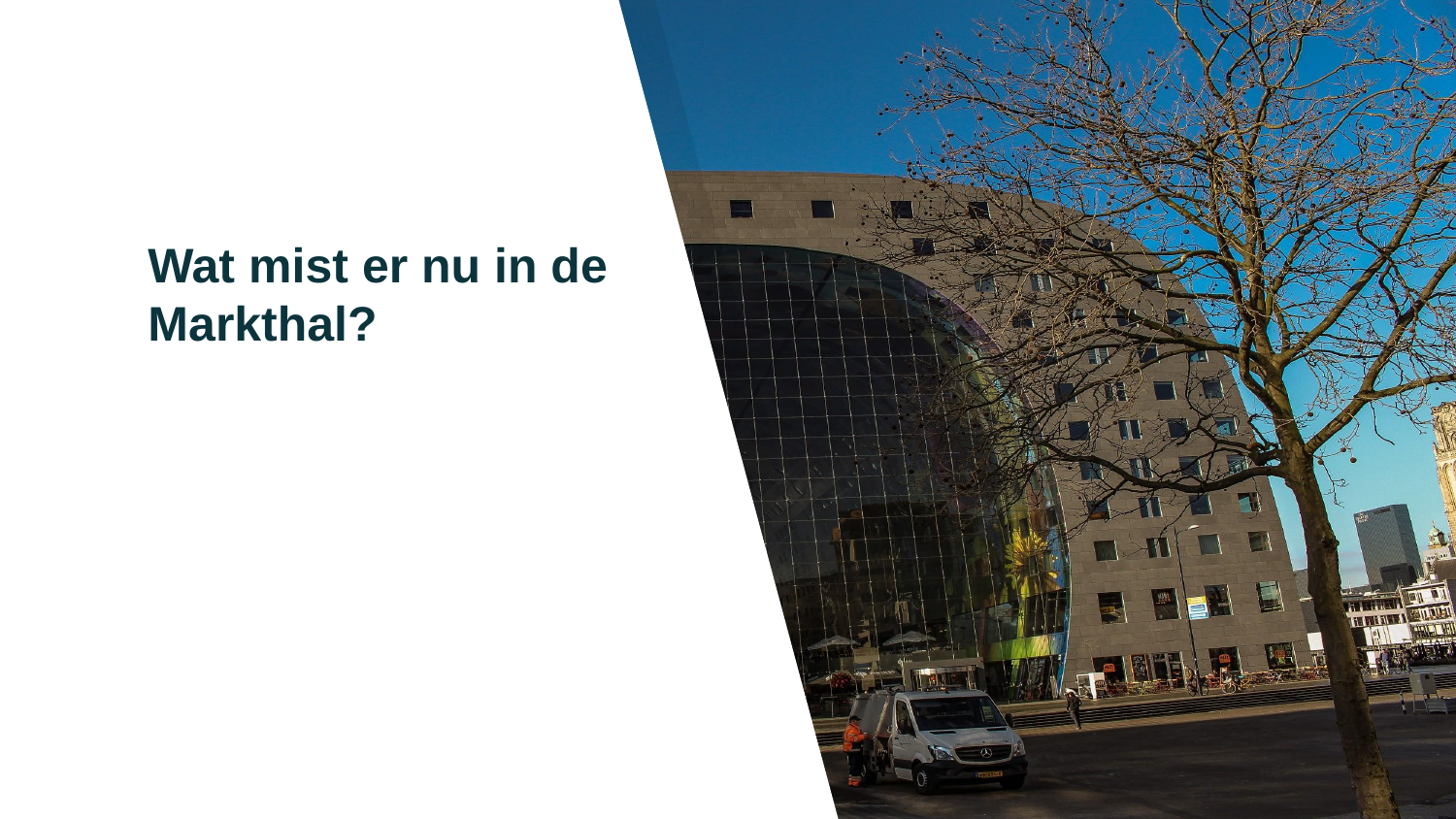

# Wat mist er nu in de Markthal?